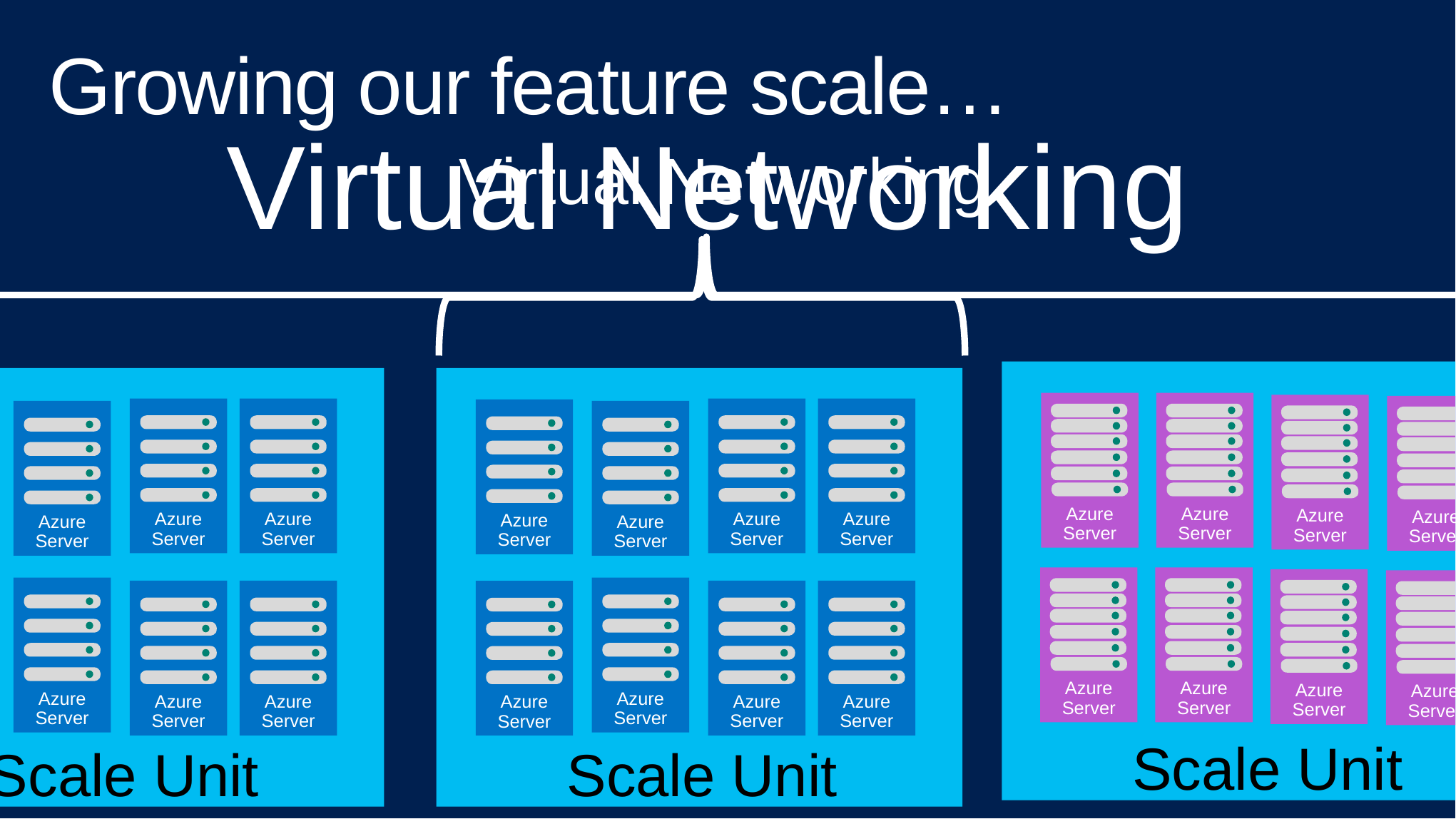

# Growing our feature scale…
Virtual Networking
Virtual Networking

Azure Server

Azure Server

Azure Server

Azure Server

Azure Server

Azure Server

Azure Server

Azure Server

Azure Server

Azure Server

Azure Server

Azure Server

Azure Server

Azure Server

Azure Server

Azure Server

Azure Server

Azure Server

Azure Server

Azure Server

Azure Server

Azure Server

Azure Server

Azure Server
Scale Unit
Scale Unit
Scale Unit